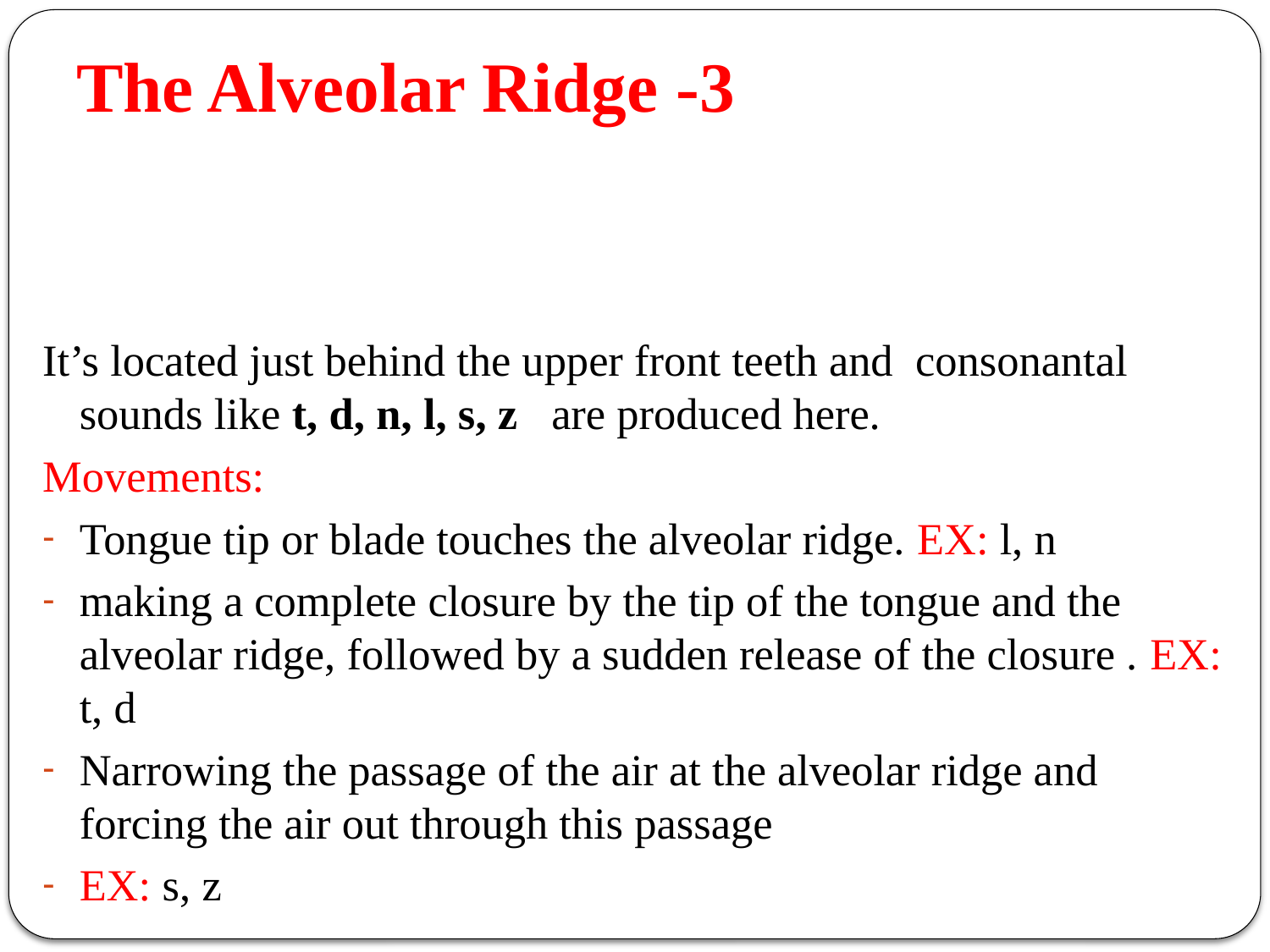

# 3- The Alveolar Ridge

It’s located just behind the upper front teeth and  consonantal sounds like t, d, n, l, s, z   are produced here.
Movements:
Tongue tip or blade touches the alveolar ridge. EX: l, n
making a complete closure by the tip of the tongue and the alveolar ridge, followed by a sudden release of the closure . EX: t, d
Narrowing the passage of the air at the alveolar ridge and forcing the air out through this passage
EX: s, z